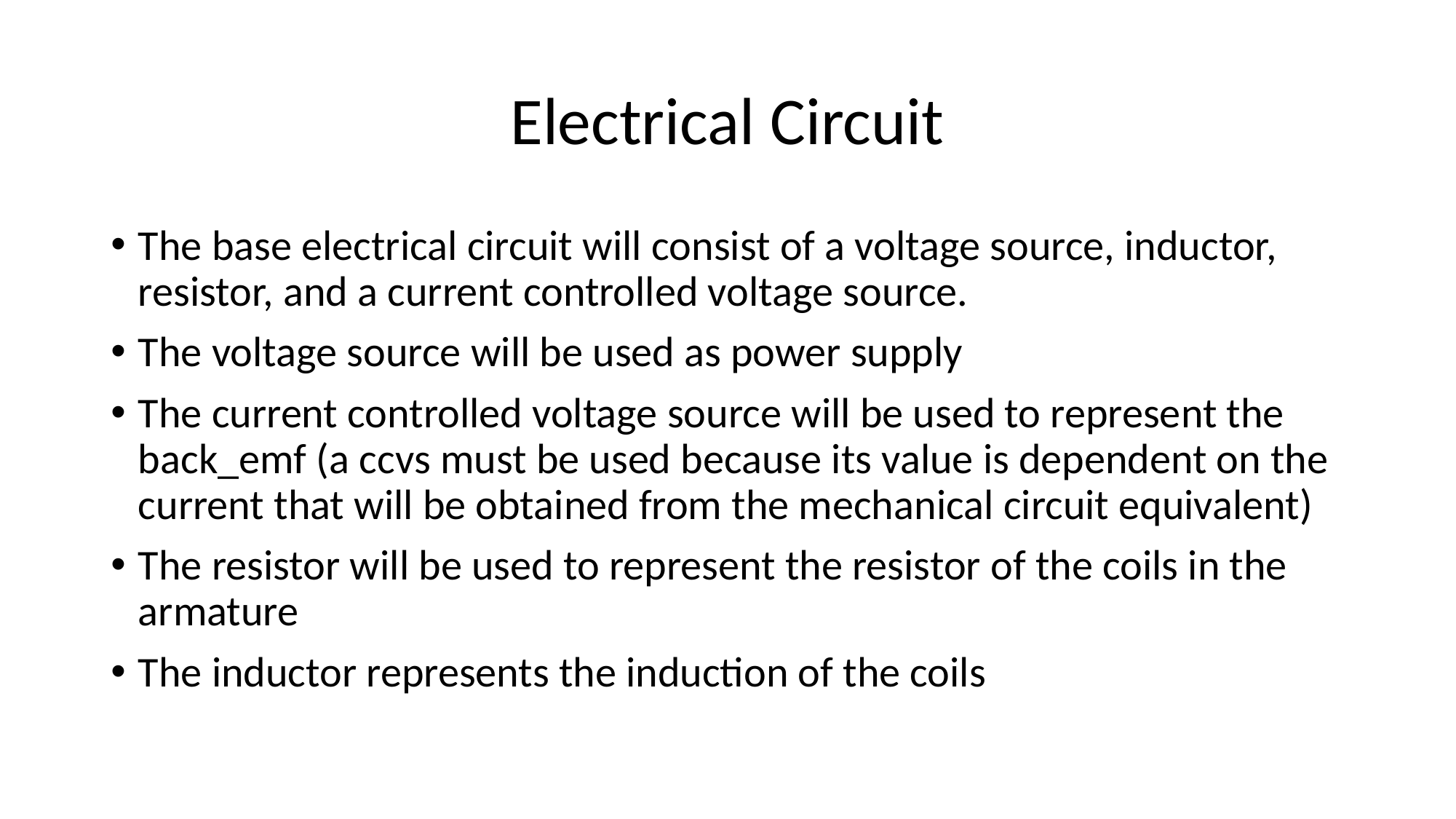

# Electrical Circuit
The base electrical circuit will consist of a voltage source, inductor, resistor, and a current controlled voltage source.
The voltage source will be used as power supply
The current controlled voltage source will be used to represent the back_emf (a ccvs must be used because its value is dependent on the current that will be obtained from the mechanical circuit equivalent)
The resistor will be used to represent the resistor of the coils in the armature
The inductor represents the induction of the coils